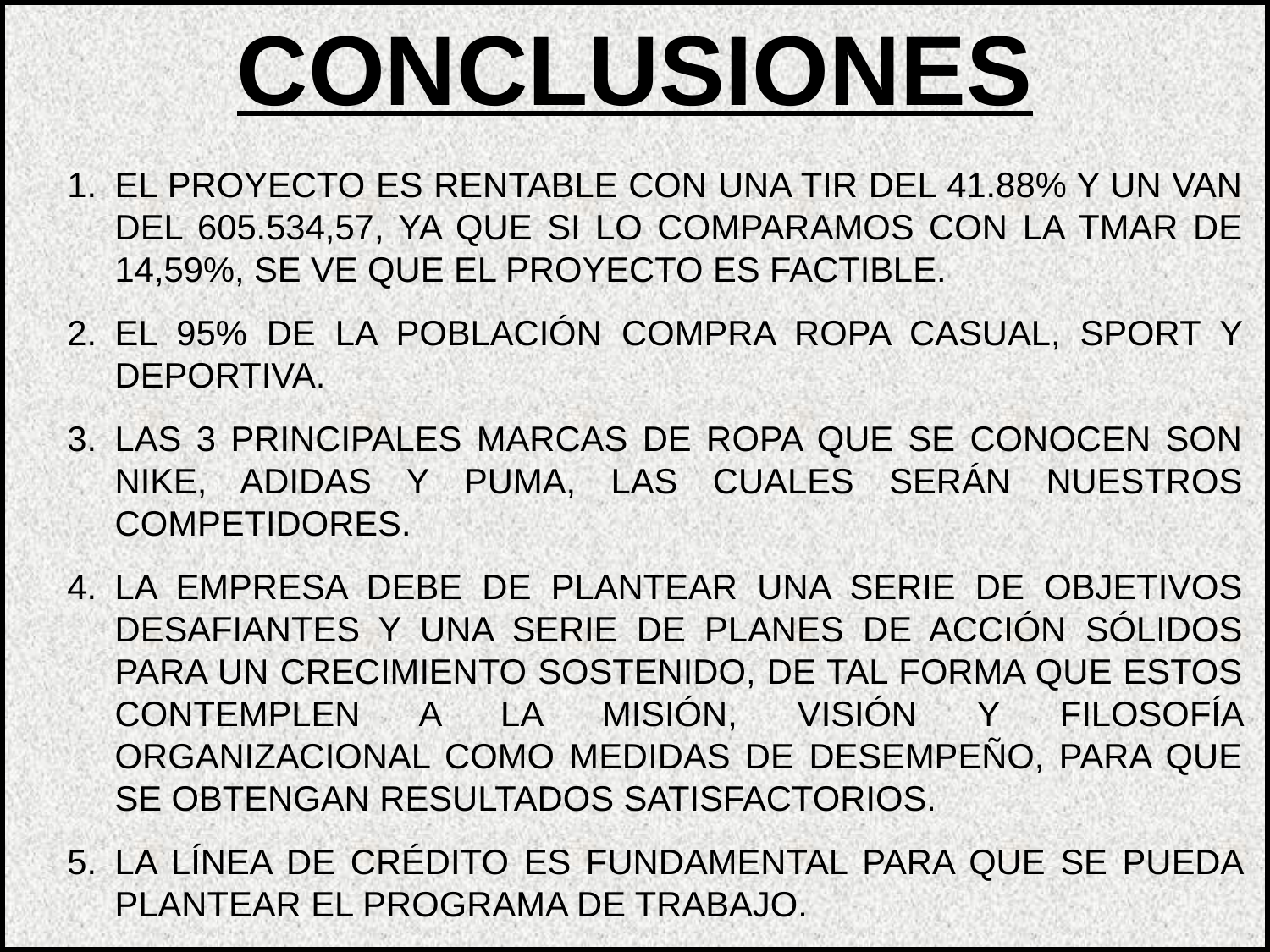

CONCLUSIONES
EL PROYECTO ES RENTABLE CON UNA TIR DEL 41.88% Y UN VAN DEL 605.534,57, YA QUE SI LO COMPARAMOS CON LA TMAR DE 14,59%, SE VE QUE EL PROYECTO ES FACTIBLE.

EL 95% DE LA POBLACIÓN COMPRA ROPA CASUAL, SPORT Y DEPORTIVA.

LAS 3 PRINCIPALES MARCAS DE ROPA QUE SE CONOCEN SON NIKE, ADIDAS Y PUMA, LAS CUALES SERÁN NUESTROS COMPETIDORES.

LA EMPRESA DEBE DE PLANTEAR UNA SERIE DE OBJETIVOS DESAFIANTES Y UNA SERIE DE PLANES DE ACCIÓN SÓLIDOS PARA UN CRECIMIENTO SOSTENIDO, DE TAL FORMA QUE ESTOS CONTEMPLEN A LA MISIÓN, VISIÓN Y FILOSOFÍA ORGANIZACIONAL COMO MEDIDAS DE DESEMPEÑO, PARA QUE SE OBTENGAN RESULTADOS SATISFACTORIOS.

LA LÍNEA DE CRÉDITO ES FUNDAMENTAL PARA QUE SE PUEDA PLANTEAR EL PROGRAMA DE TRABAJO.